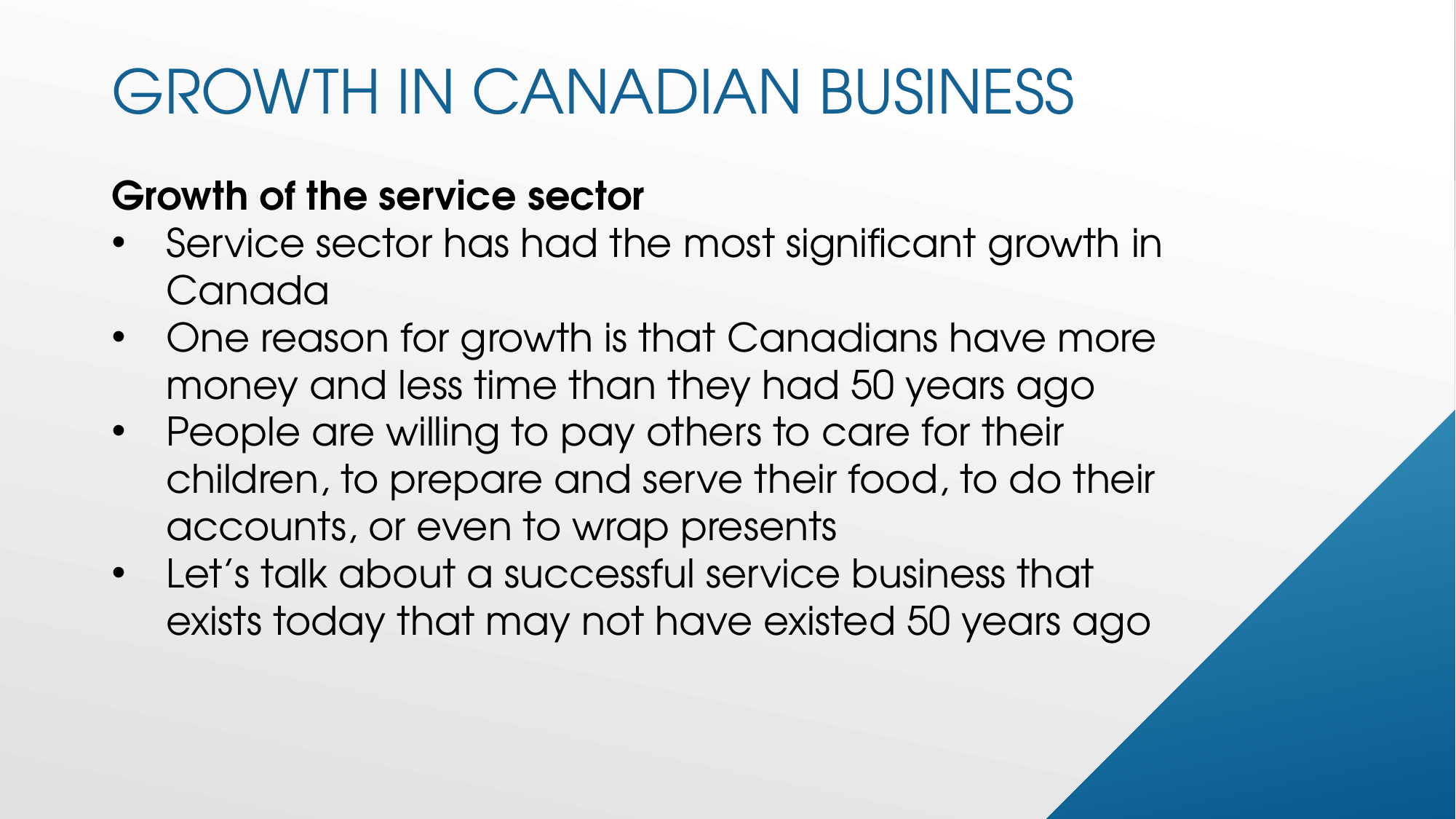

# Growth in Canadian business

Growth of the service sector
Service sector has had the most significant growth in Canada
One reason for growth is that Canadians have more money and less time than they had 50 years ago
People are willing to pay others to care for their children, to prepare and serve their food, to do their accounts, or even to wrap presents
Let’s talk about a successful service business that exists today that may not have existed 50 years ago